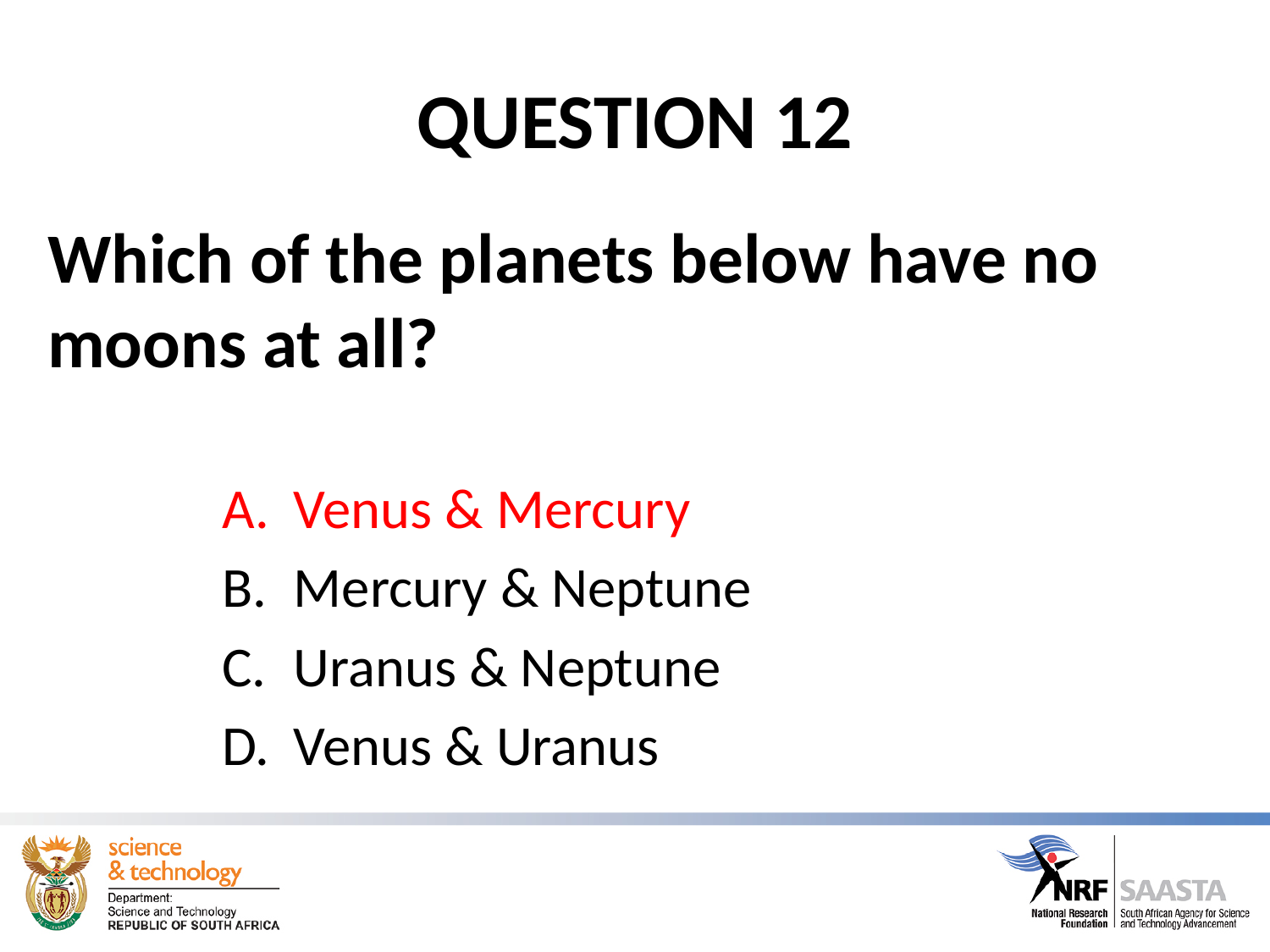

# QUESTION 12
Which of the planets below have no moons at all?

Venus & Mercury
Mercury & Neptune
Uranus & Neptune
Venus & Uranus